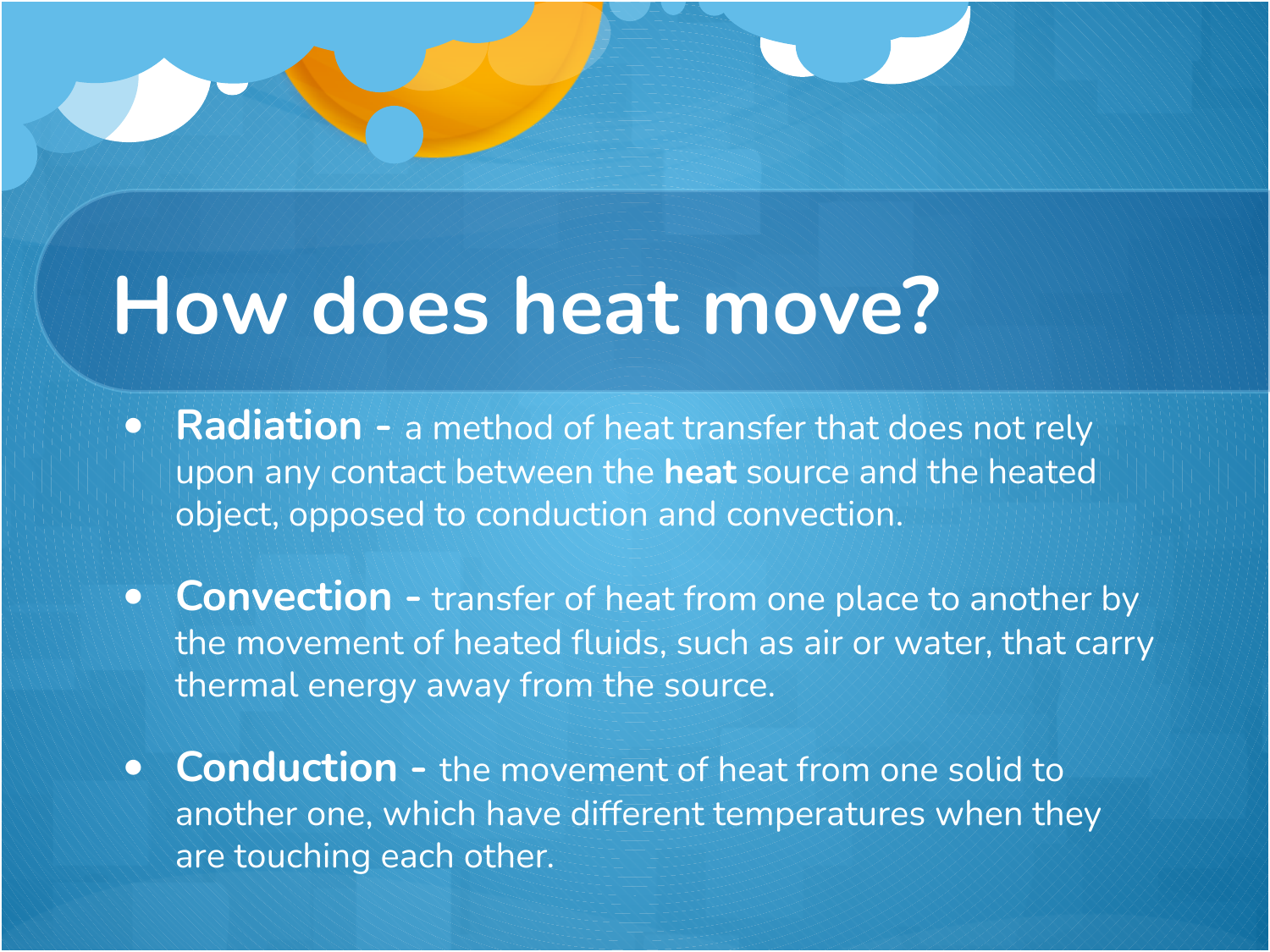

# How does heat move?
Radiation - a method of heat transfer that does not rely upon any contact between the heat source and the heated object, opposed to conduction and convection.
Convection - transfer of heat from one place to another by the movement of heated fluids, such as air or water, that carry thermal energy away from the source.
Conduction - the movement of heat from one solid to another one, which have different temperatures when they are touching each other.